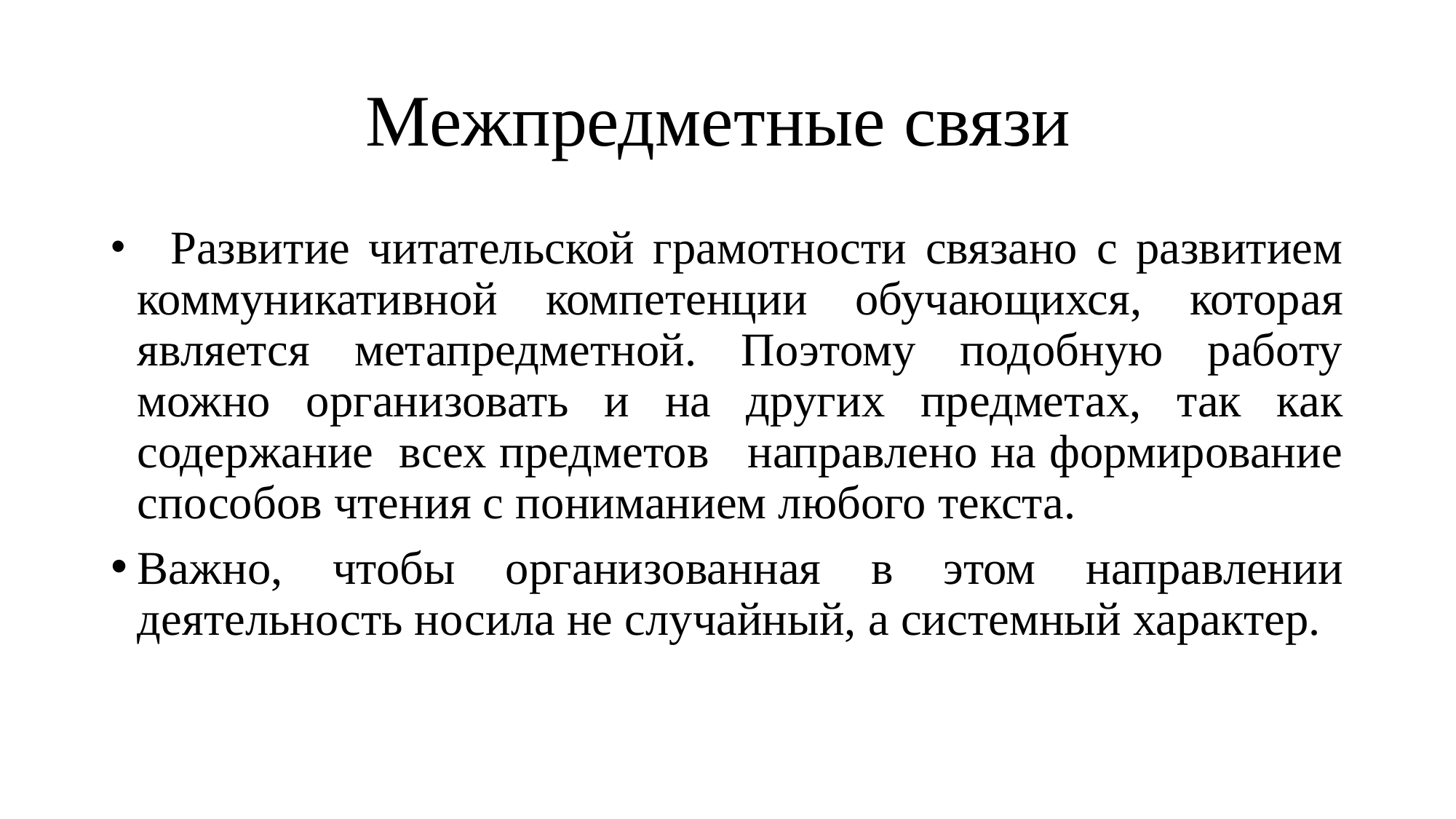

# Межпредметные связи
  Развитие читательской грамотности связано с развитием коммуникативной компетенции обучающихся, которая является метапредметной. Поэтому подобную работу можно организовать и на других предметах, так как содержание  всех предметов   направлено на формирование способов чтения с пониманием любого текста.
Важно, чтобы организованная в этом направлении деятельность носила не случайный, а системный характер.